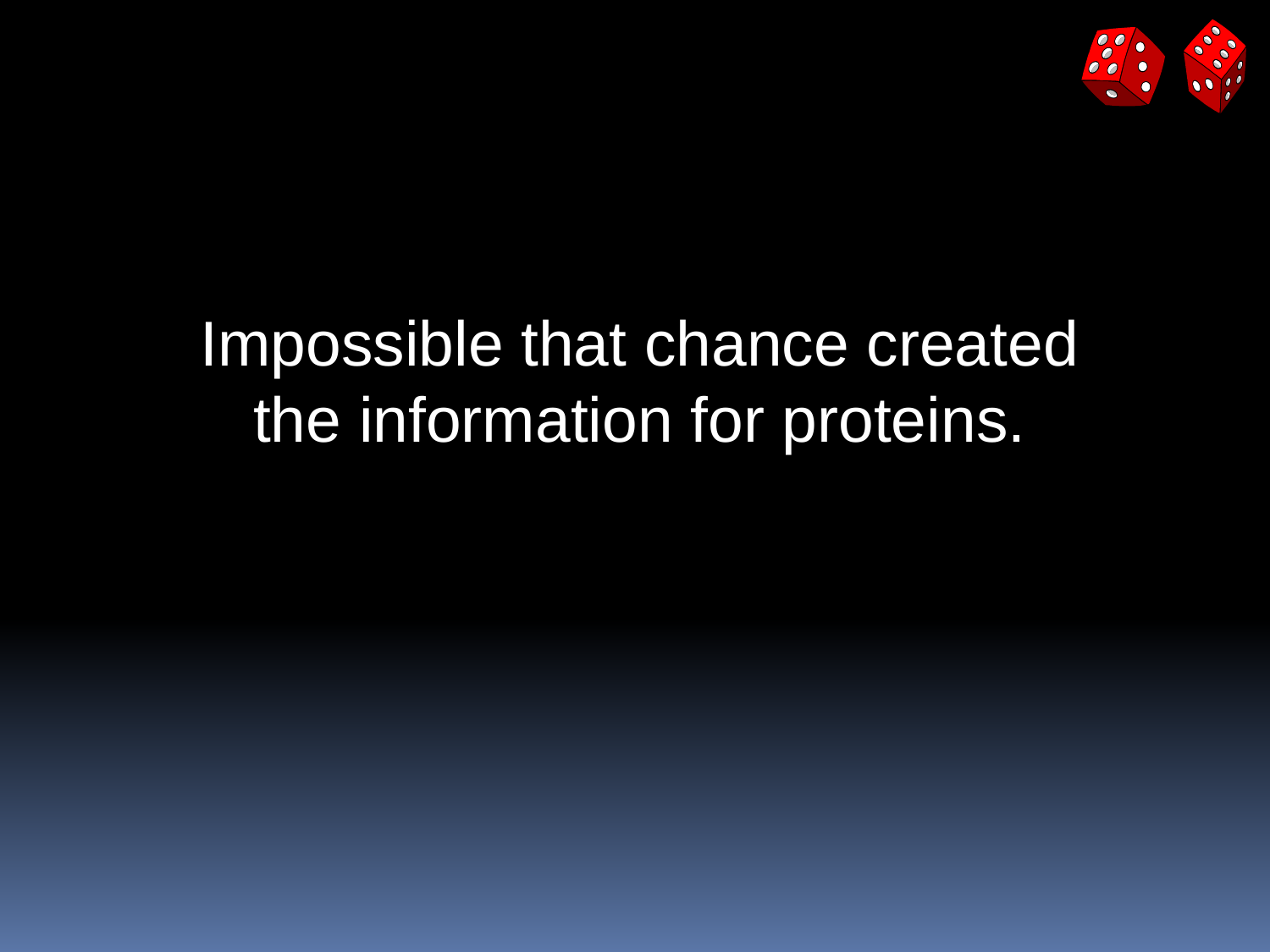

#
Impossible that chance created the information for proteins.